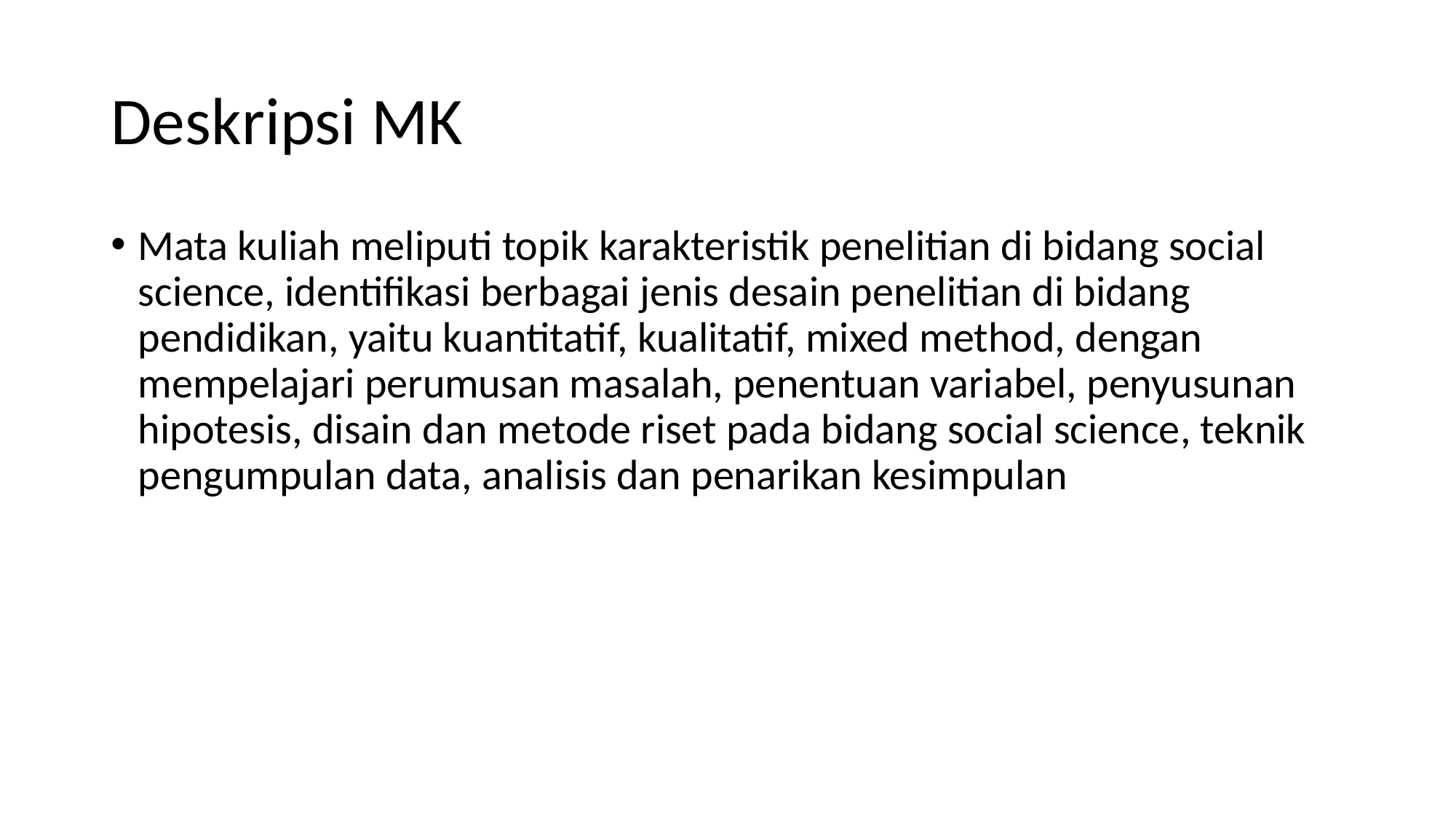

# Deskripsi MK
Mata kuliah meliputi topik karakteristik penelitian di bidang social science, identifikasi berbagai jenis desain penelitian di bidang pendidikan, yaitu kuantitatif, kualitatif, mixed method, dengan mempelajari perumusan masalah, penentuan variabel, penyusunan hipotesis, disain dan metode riset pada bidang social science, teknik pengumpulan data, analisis dan penarikan kesimpulan